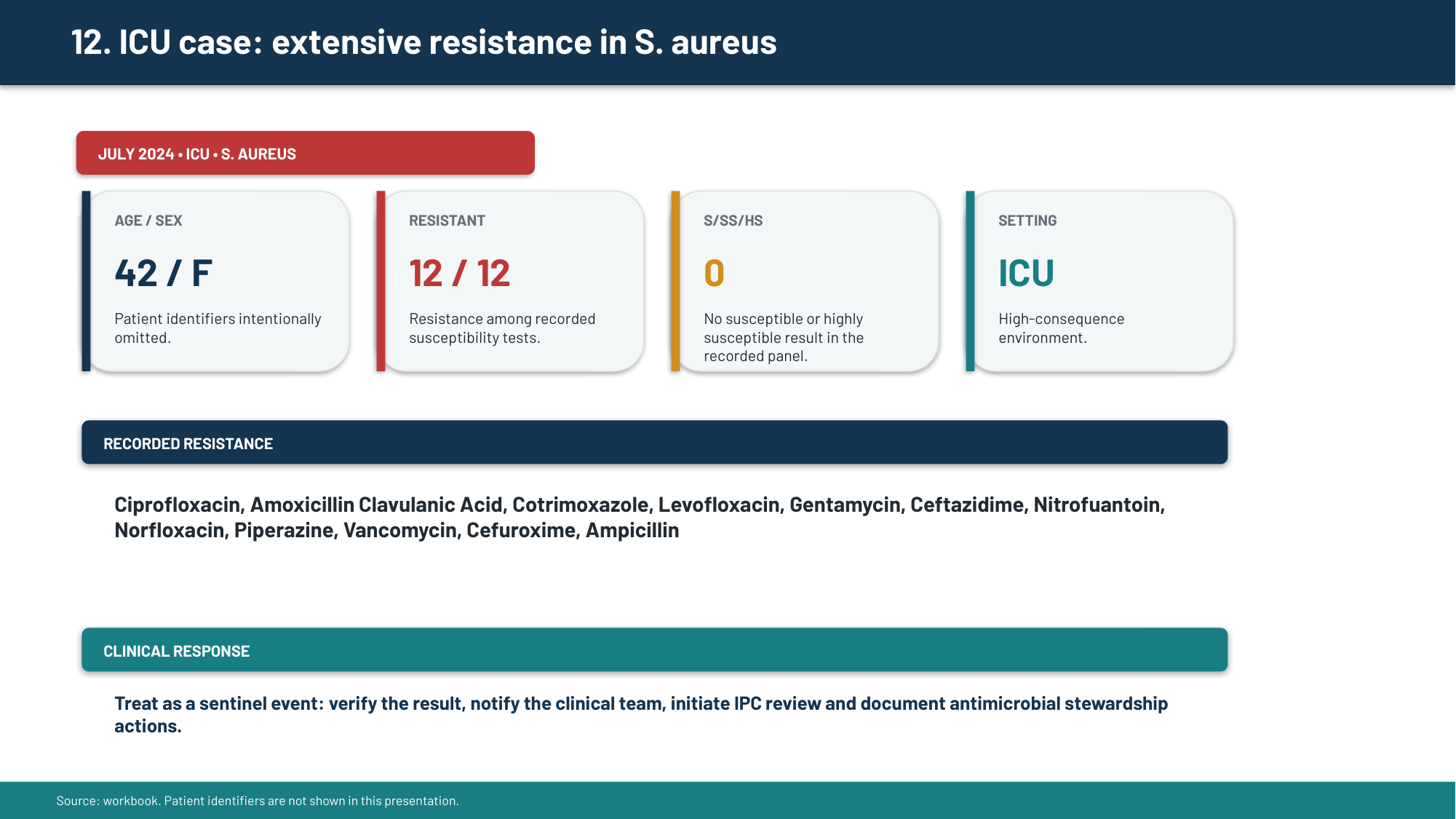

12. ICU case: extensive resistance in S. aureus

JULY 2024 • ICU • S. AUREUS

AGE / SEX
RESISTANT
S/SS/HS
SETTING
42 / F
12 / 12
0
ICU
Patient identifiers intentionally omitted.
Resistance among recorded susceptibility tests.
No susceptible or highly susceptible result in the recorded panel.
High-consequence environment.

RECORDED RESISTANCE
Ciprofloxacin, Amoxicillin Clavulanic Acid, Cotrimoxazole, Levofloxacin, Gentamycin, Ceftazidime, Nitrofuantoin, Norfloxacin, Piperazine, Vancomycin, Cefuroxime, Ampicillin

CLINICAL RESPONSE
Treat as a sentinel event: verify the result, notify the clinical team, initiate IPC review and document antimicrobial stewardship actions.

Source: workbook. Patient identifiers are not shown in this presentation.